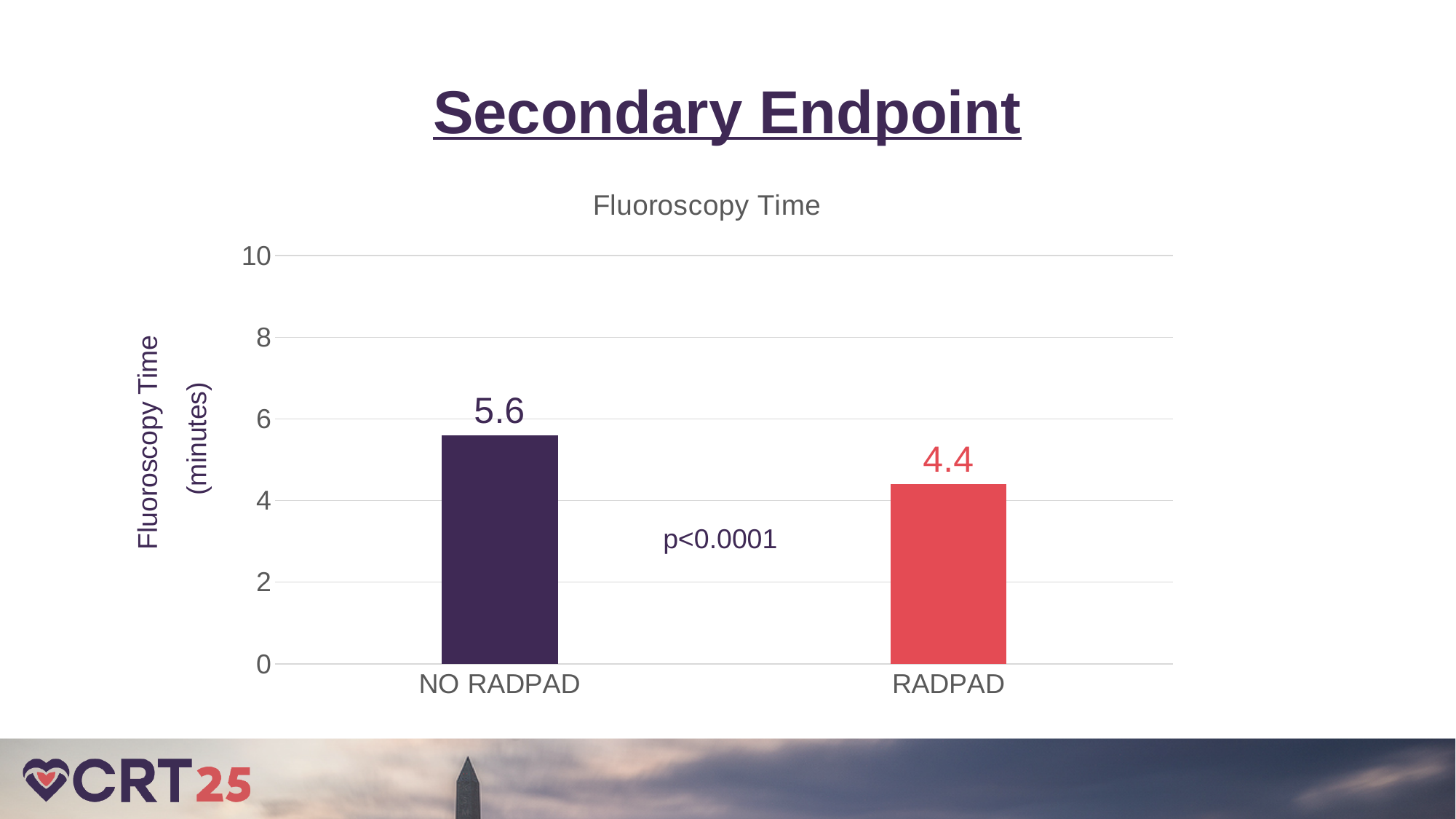

Secondary Endpoint

### Chart: Fluoroscopy Time

| Category | Series 1 |
|---|---|
| NO RADPAD | 5.6 |
| RADPAD | 4.4 |
Fluoroscopy Time
(minutes)

p<0.0001